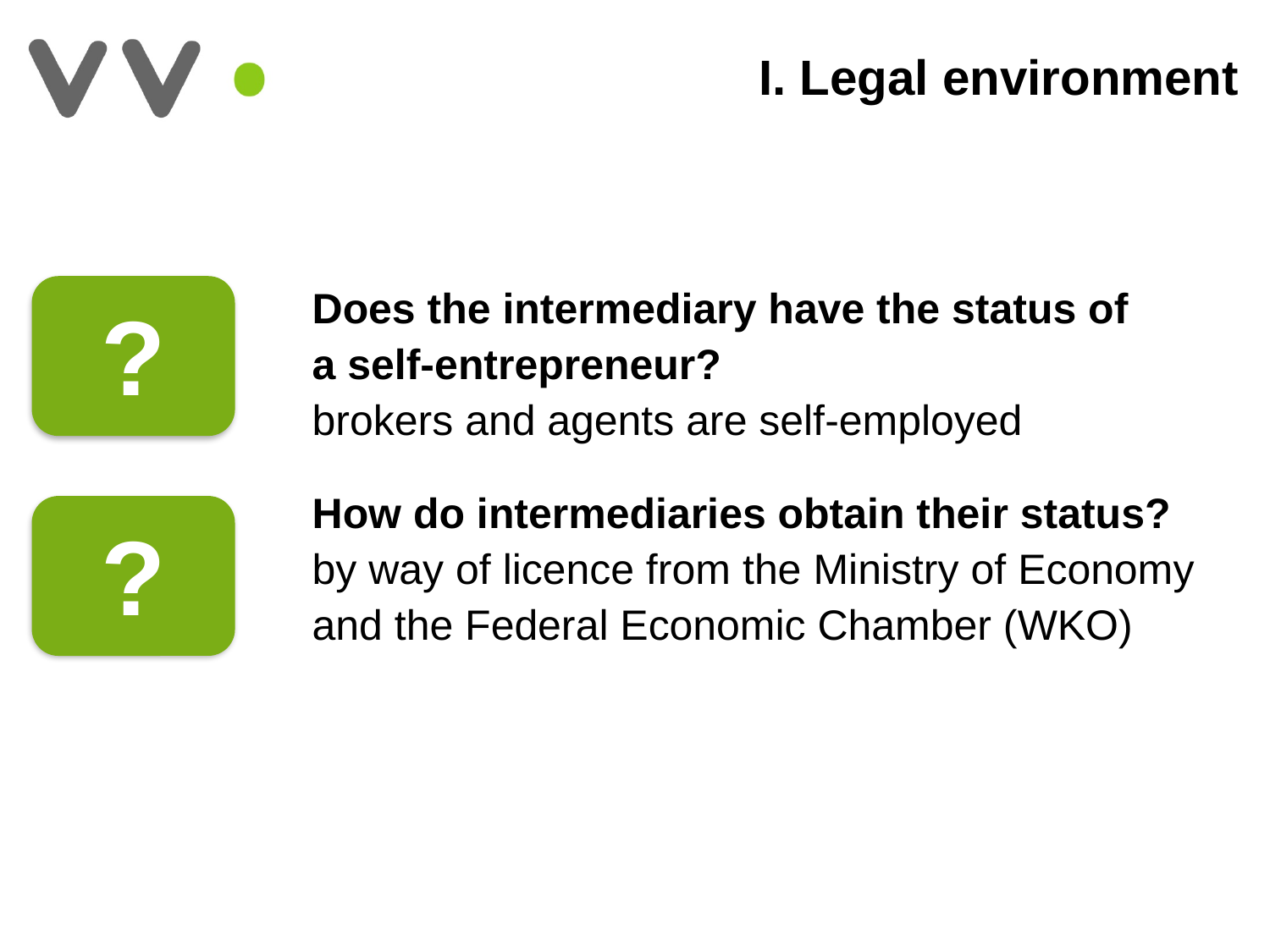

I. Legal environment
			Does the intermediary have the status of
			a self-entrepreneur?
			brokers and agents are self-employed

			How do intermediaries obtain their status?
			by way of licence from the Ministry of Economy
			and the Federal Economic Chamber (WKO)

?

?